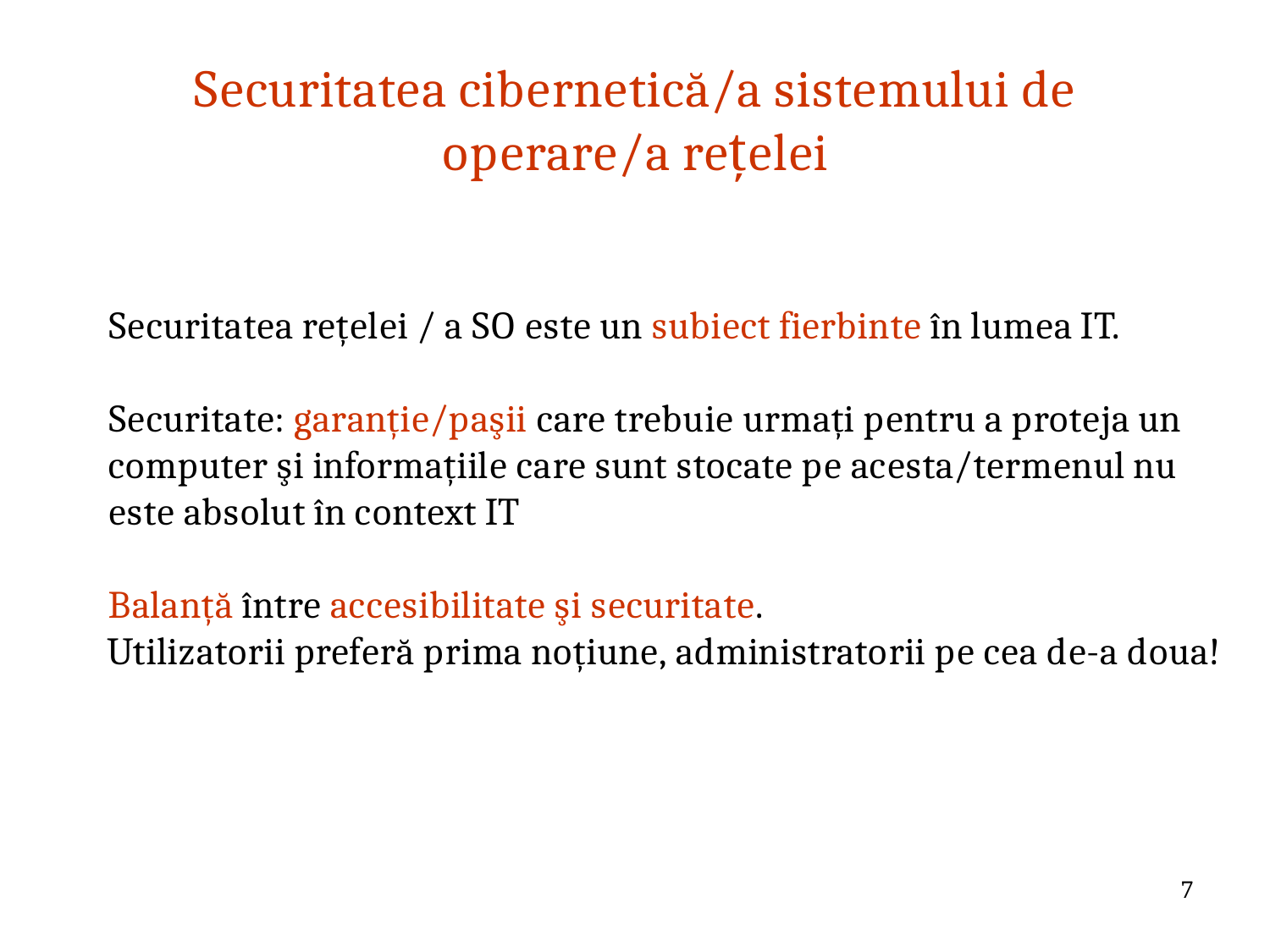

# Securitatea cibernetică/a sistemului de operare/a rețelei

Securitatea reţelei / a SO este un subiect fierbinte în lumea IT.

Securitate: garanţie/paşii care trebuie urmaţi pentru a proteja un computer şi informaţiile care sunt stocate pe acesta/termenul nu este absolut în context IT

Balanţă între accesibilitate şi securitate.
Utilizatorii preferă prima noţiune, administratorii pe cea de-a doua!

7